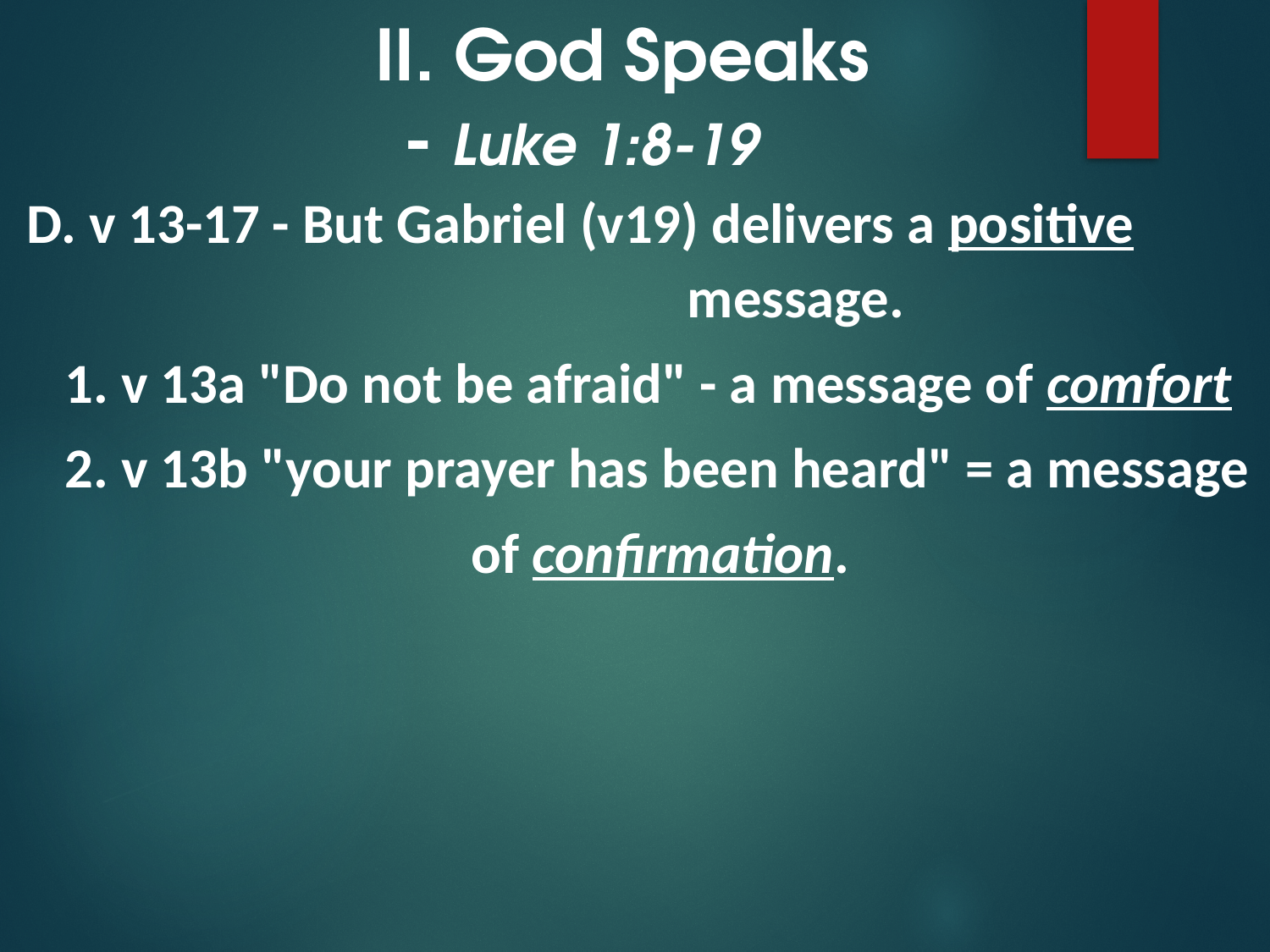

# II. God Speaks - Luke 1:8-19
D. v 13-17 - But Gabriel (v19) delivers a positive 						  message.
   1. v 13a "Do not be afraid" - a message of comfort
   2. v 13b "your prayer has been heard" = a message
			     of confirmation.